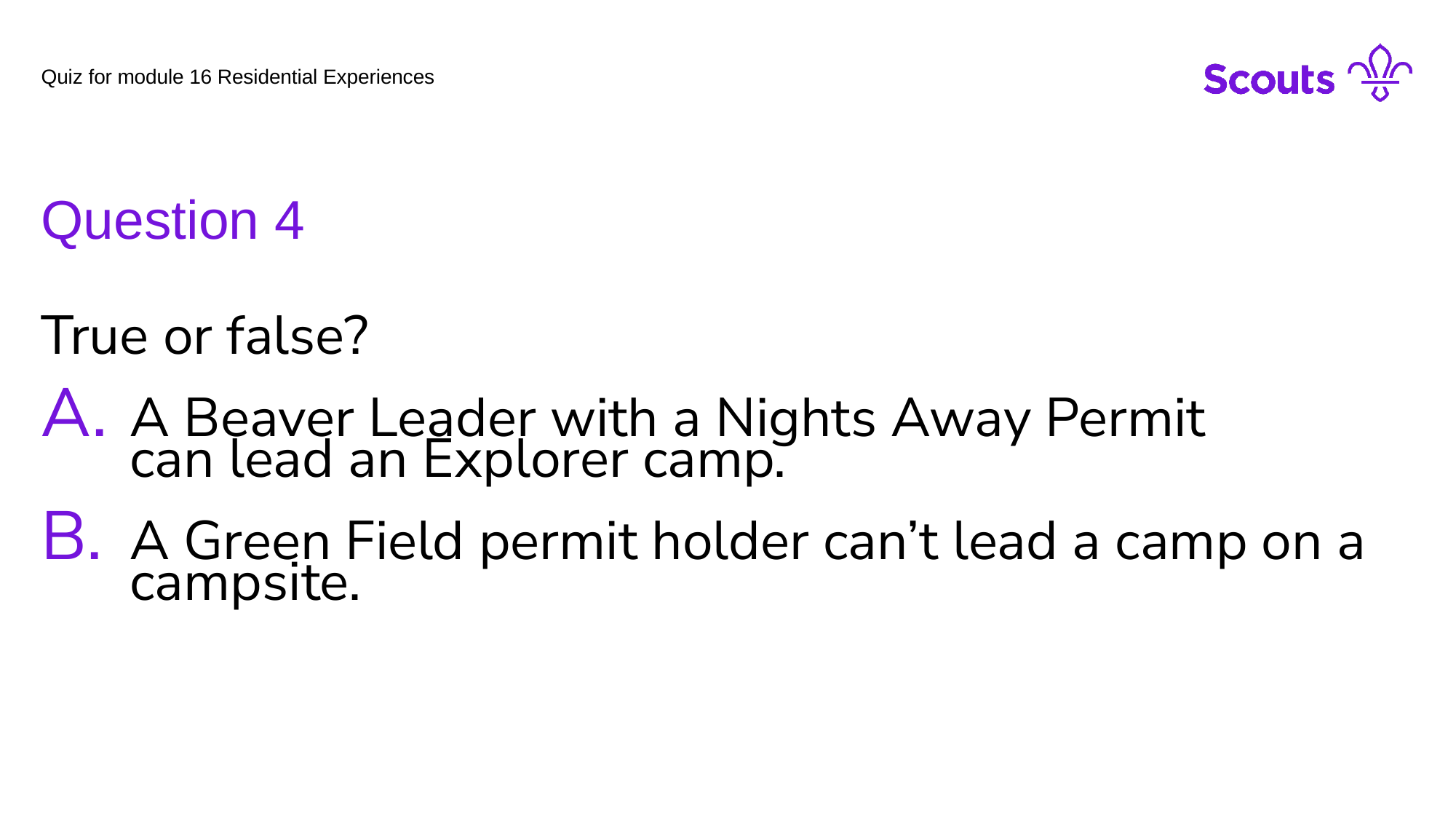

Quiz for module 16 Residential Experiences
Question 4
True or false?

A Beaver Leader with a Nights Away Permit can lead an Explorer camp.

A Green Field permit holder can’t lead a camp on a campsite.